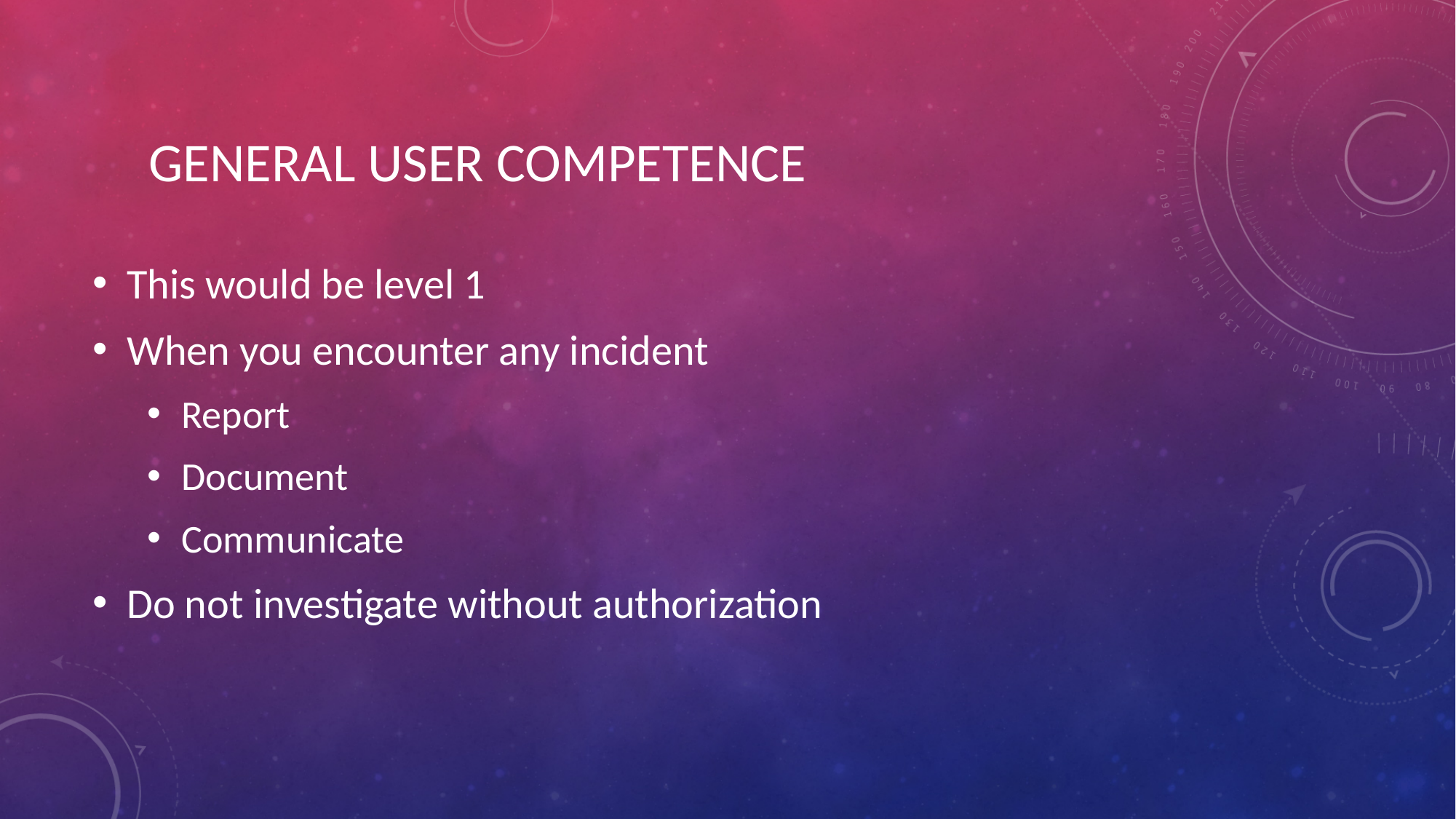

# General User Competence
This would be level 1
When you encounter any incident
Report
Document
Communicate
Do not investigate without authorization